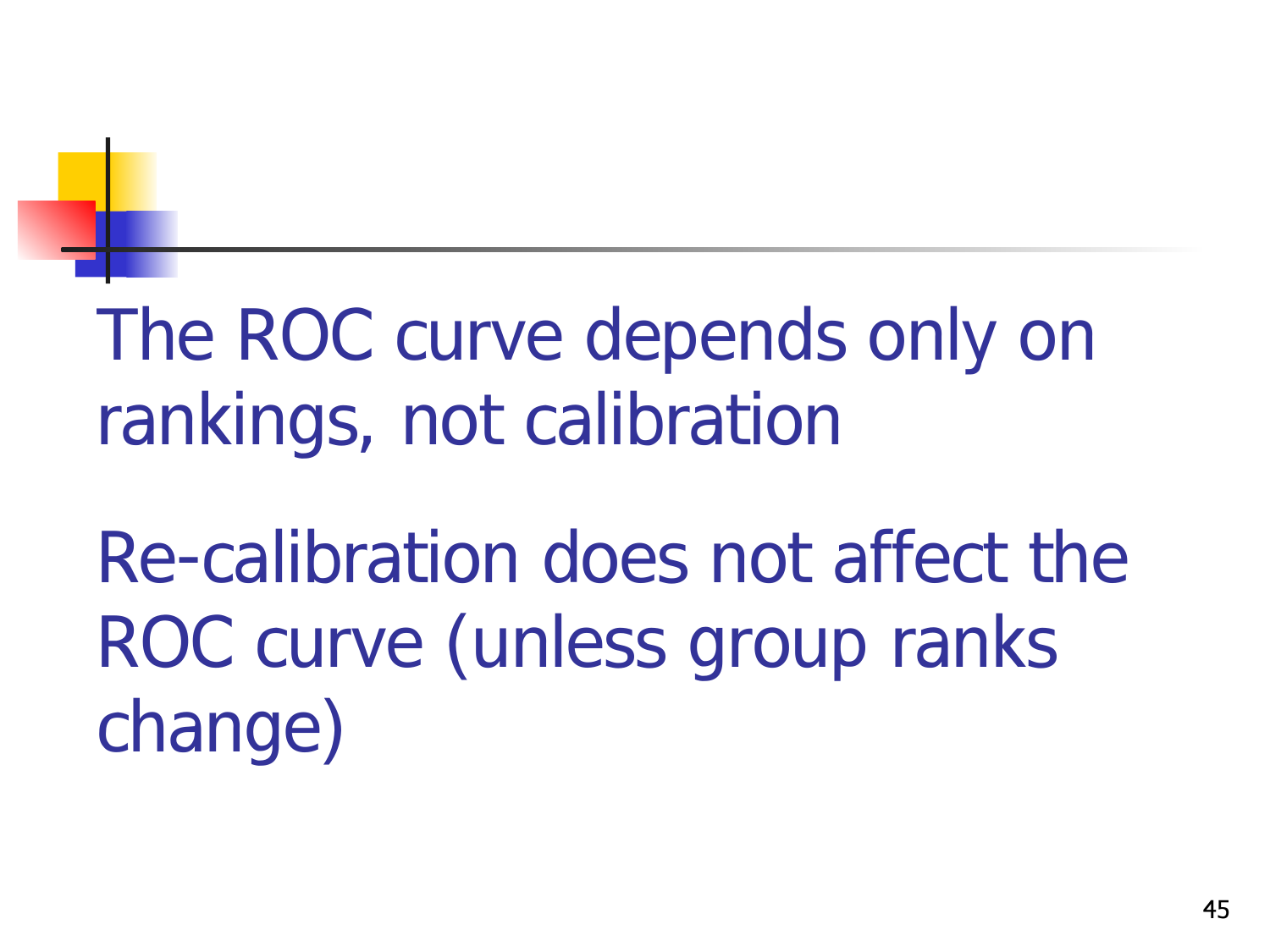

# The ROC curve depends only on rankings, not calibration
Re-calibration does not affect the ROC curve (unless group ranks change)
45